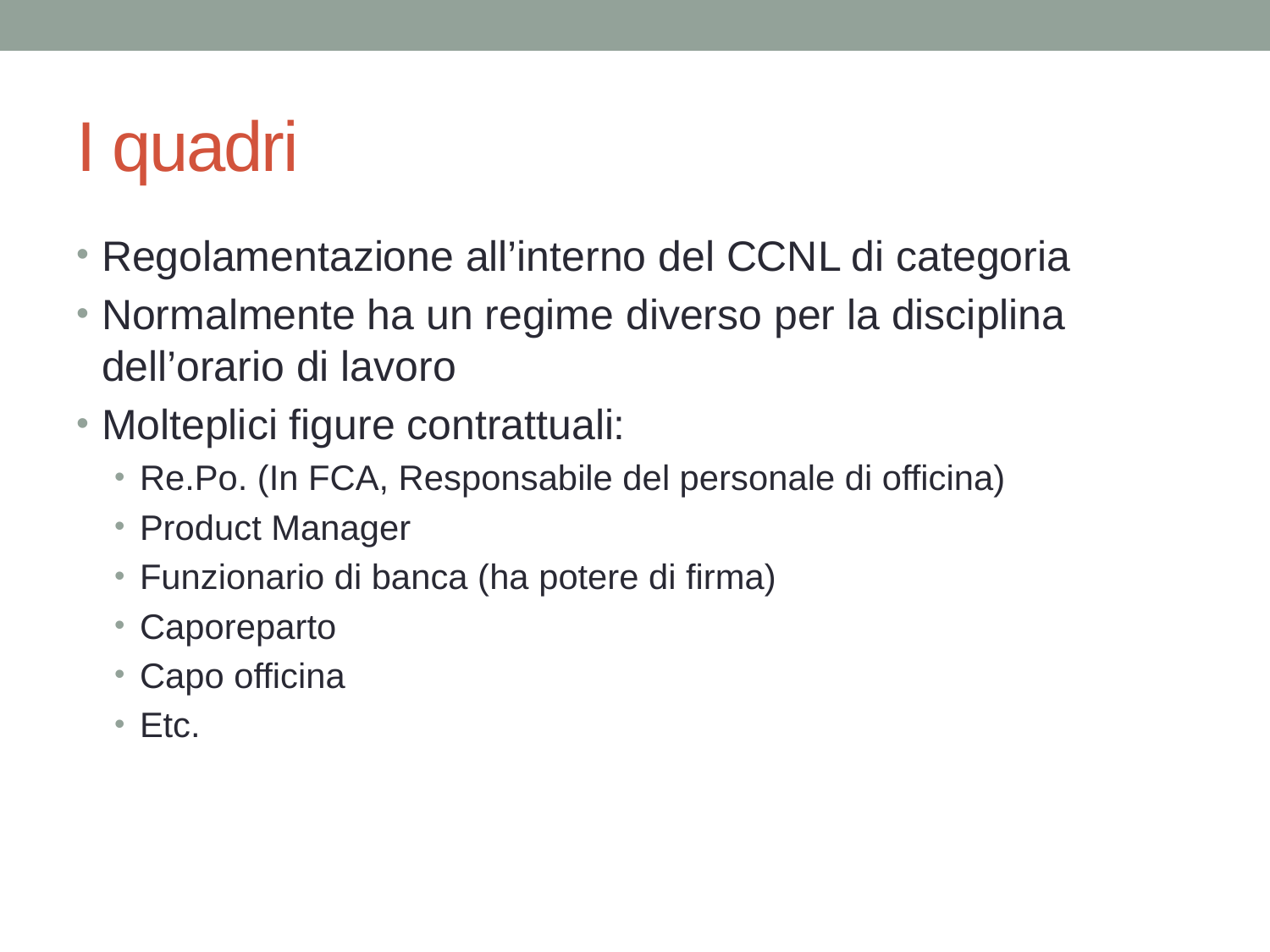

# I quadri
Regolamentazione all’interno del CCNL di categoria
Normalmente ha un regime diverso per la disciplina dell’orario di lavoro
Molteplici figure contrattuali:
Re.Po. (In FCA, Responsabile del personale di officina)
Product Manager
Funzionario di banca (ha potere di firma)
Caporeparto
Capo officina
Etc.